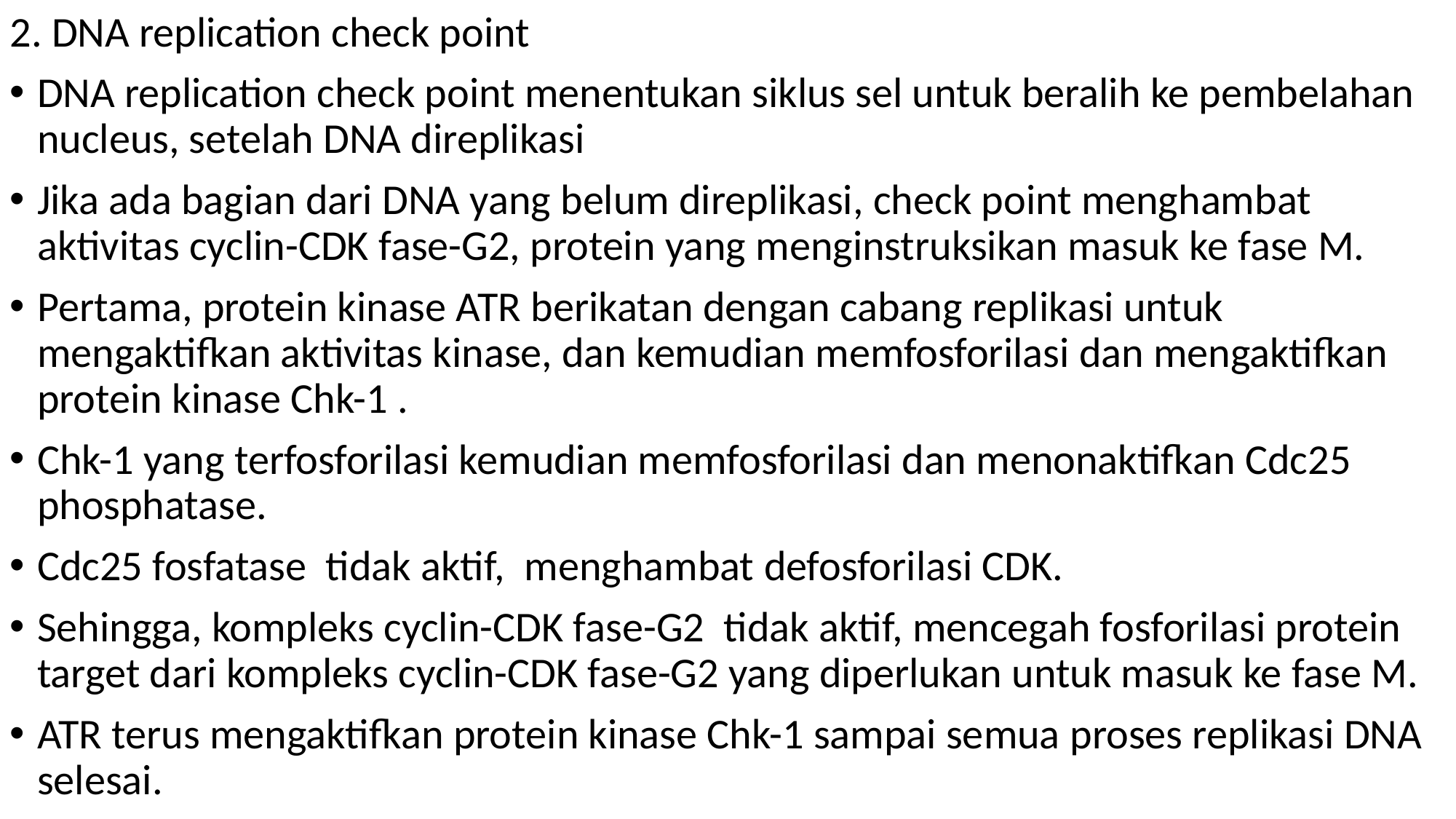

2. DNA replication check point
DNA replication check point menentukan siklus sel untuk beralih ke pembelahan nucleus, setelah DNA direplikasi
Jika ada bagian dari DNA yang belum direplikasi, check point menghambat aktivitas cyclin-CDK fase-G2, protein yang menginstruksikan masuk ke fase M.
Pertama, protein kinase ATR berikatan dengan cabang replikasi untuk mengaktifkan aktivitas kinase, dan kemudian memfosforilasi dan mengaktifkan protein kinase Chk-1 .
Chk-1 yang terfosforilasi kemudian memfosforilasi dan menonaktifkan Cdc25 phosphatase.
Cdc25 fosfatase  tidak aktif,  menghambat defosforilasi CDK.
Sehingga, kompleks cyclin-CDK fase-G2  tidak aktif, mencegah fosforilasi protein target dari kompleks cyclin-CDK fase-G2 yang diperlukan untuk masuk ke fase M.
ATR terus mengaktifkan protein kinase Chk-1 sampai semua proses replikasi DNA selesai.